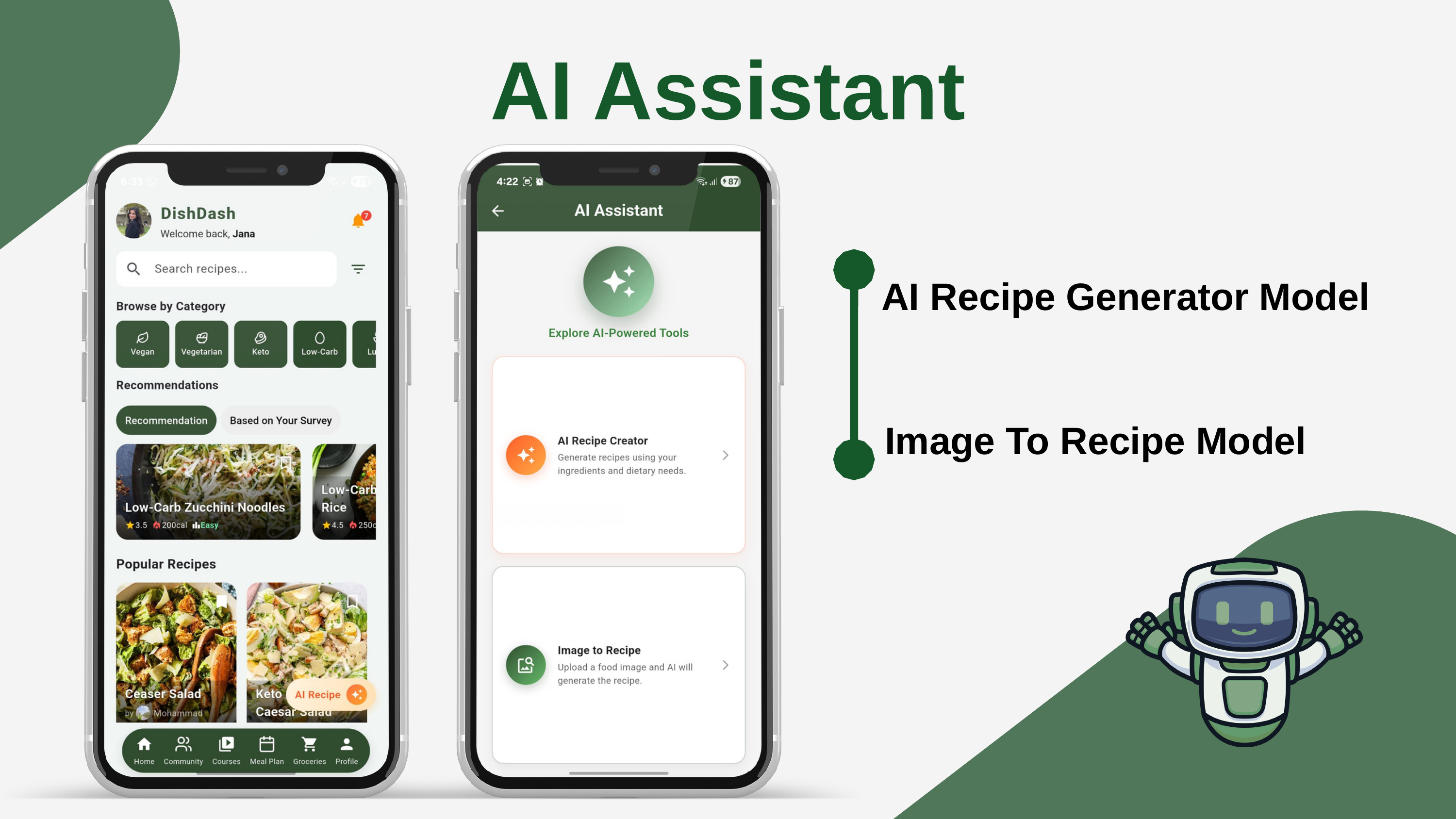

AI Assistant

AI Recipe Generator Model

Image To Recipe Model